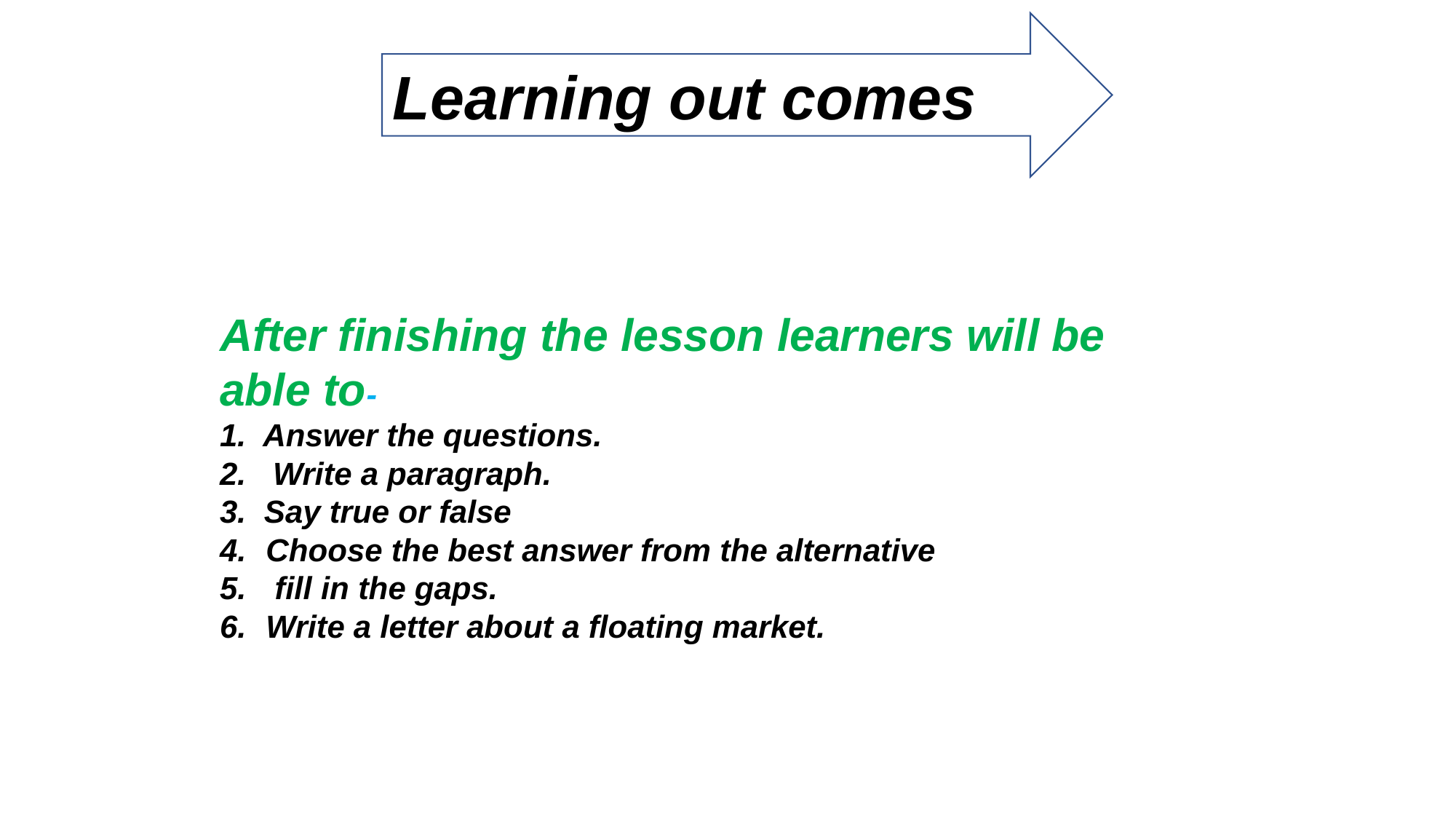

Learning out comes
After finishing the lesson learners will be able to-
1.  Answer the questions.
2.   Write a paragraph.
3.  Say true or false
Choose the best answer from the alternative
 fill in the gaps.
Write a letter about a floating market.